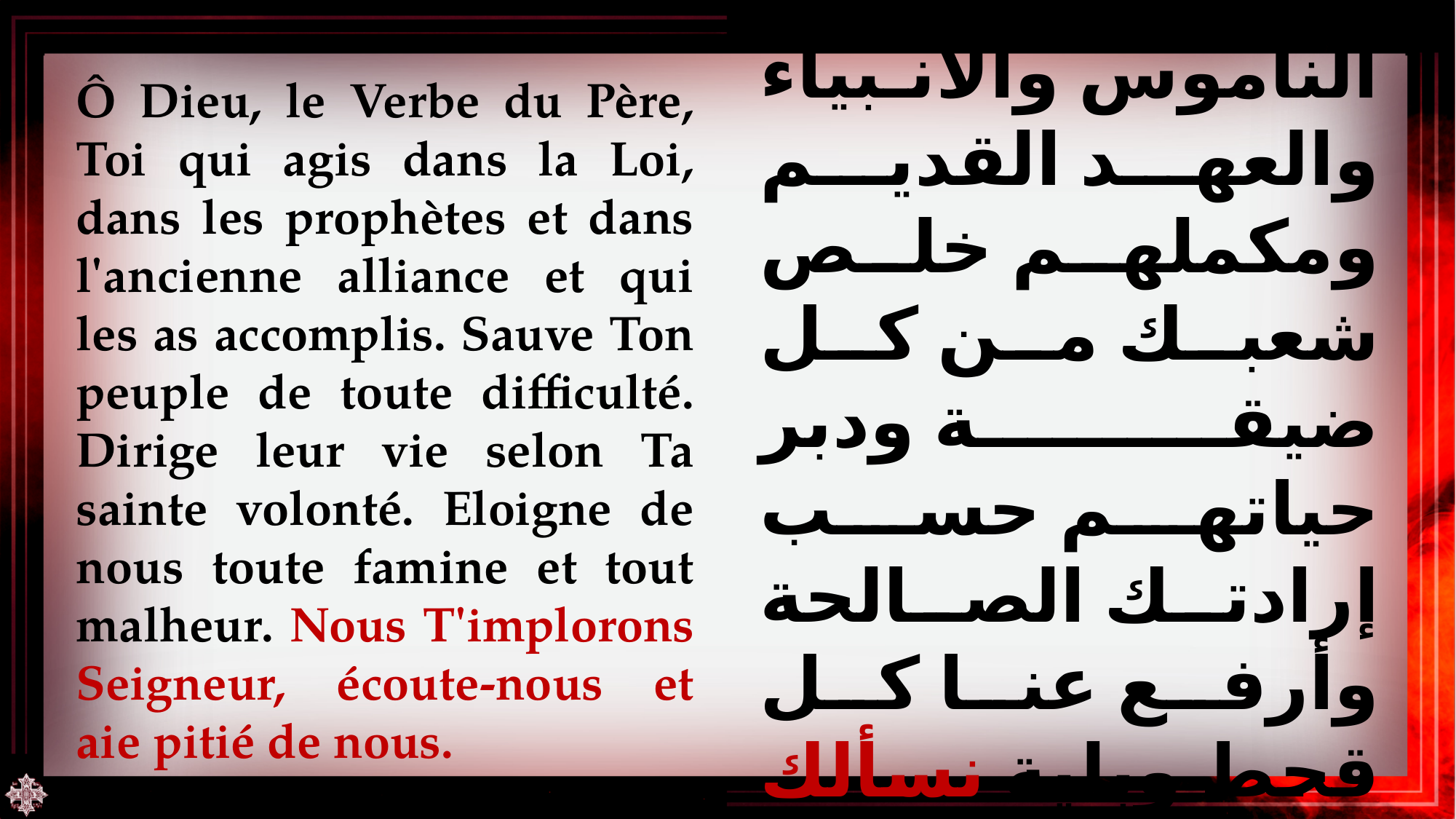

أيها الإله كلمة الأب الفاعل في الناموس والأنبياء والعهد القديم ومكملهم خلص شعبك من كل ضيقة ودبر حياتهم حسب إرادتك الصالحة وأرفع عنا كل قحط وبلية نسألك يا رب اسمعنا وارحمنا.
Ô Dieu, le Verbe du Père, Toi qui agis dans la Loi, dans les prophètes et dans l'ancienne alliance et qui les as accomplis. Sauve Ton peuple de toute difficulté. Dirige leur vie selon Ta sainte volonté. Eloigne de nous toute famine et tout malheur. Nous T'implorons Seigneur, écoute-nous et aie pitié de nous.